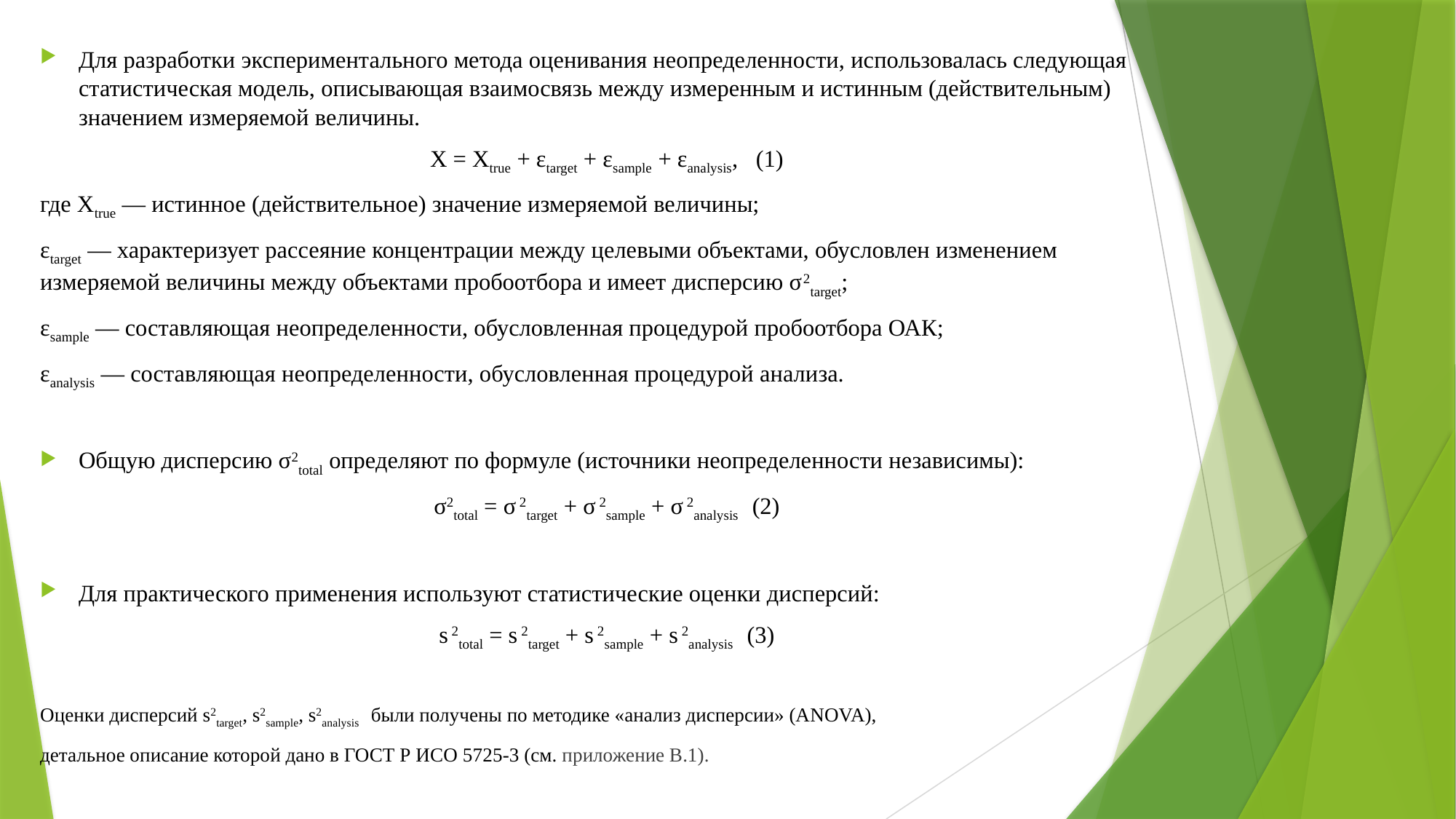

Для разработки экспериментального метода оценивания неопределенности, использовалась следующая статистическая модель, описывающая взаимосвязь между измеренным и истинным (действительным) значением измеряемой величины.
X = Xtrue + εtarget + εsample + εanalysis,   (1)
где Xtrue — истинное (действительное) значение измеряемой величины;
εtarget — характеризует рассеяние концентрации между целевыми объектами, обусловлен изменением измеряемой величины между объектами пробоотбора и имеет дисперсию σ2target;
εsample — составляющая неопределенности, обусловленная процедурой пробоотбора ОАК;
εanalysis — составляющая неопределенности, обусловленная процедурой анализа.

Общую дисперсию σ2total определяют по формуле (источники неопределенности независимы):
σ2total = σ 2target + σ 2sample + σ 2analysis    (2)

Для практического применения используют статистические оценки дисперсий:
s 2total = s 2target + s 2sample + s 2analysis    (3)

Оценки дисперсий s2target, s2sample, s2analysis    были получены по методике «анализ дисперсии» (ANOVA),
детальное описание которой дано в ГОСТ Р ИСО 5725-3 (см. приложение В.1).